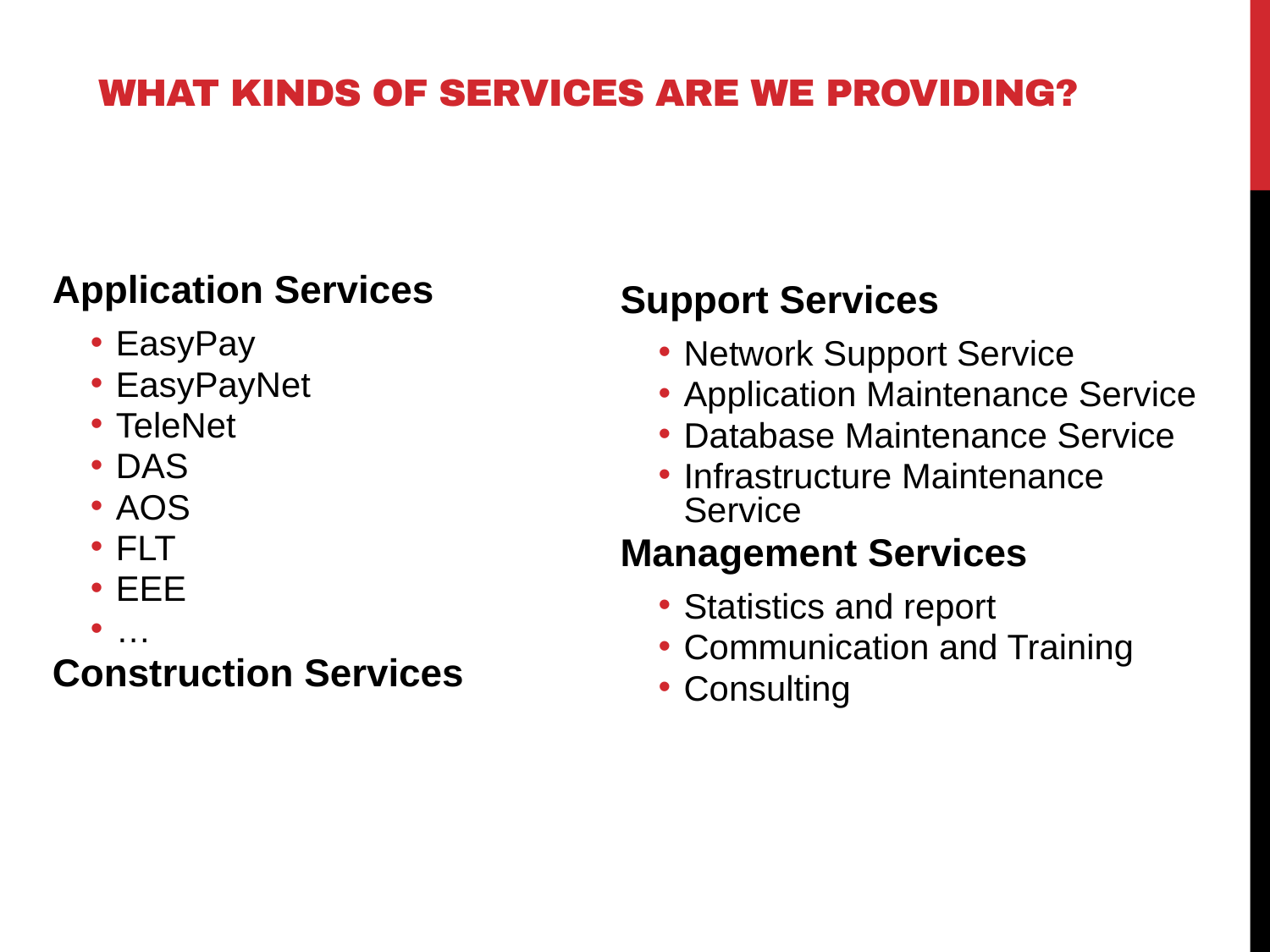

# What kinds of services are we providing?
Application Services
EasyPay
EasyPayNet
TeleNet
DAS
AOS
FLT
EEE
…
Construction Services

Support Services
Network Support Service
Application Maintenance Service
Database Maintenance Service
Infrastructure Maintenance Service
Management Services
Statistics and report
Communication and Training
Consulting